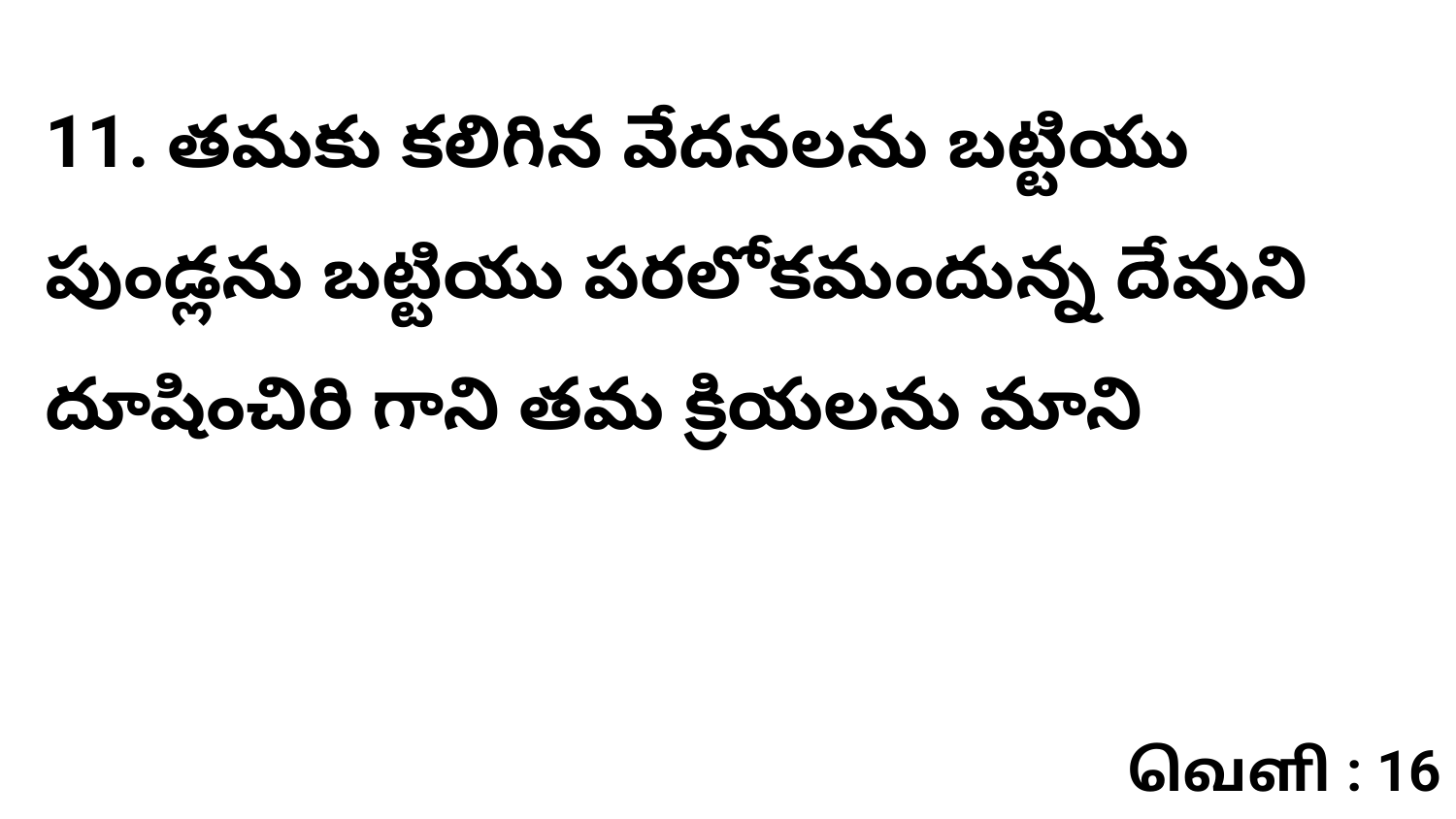

11. తమకు కలిగిన వేదనలను బట్టియు పుండ్లను బట్టియు పరలోకమందున్న దేవుని దూషించిరి గాని తమ క్రియలను మాని
வெளி : 16